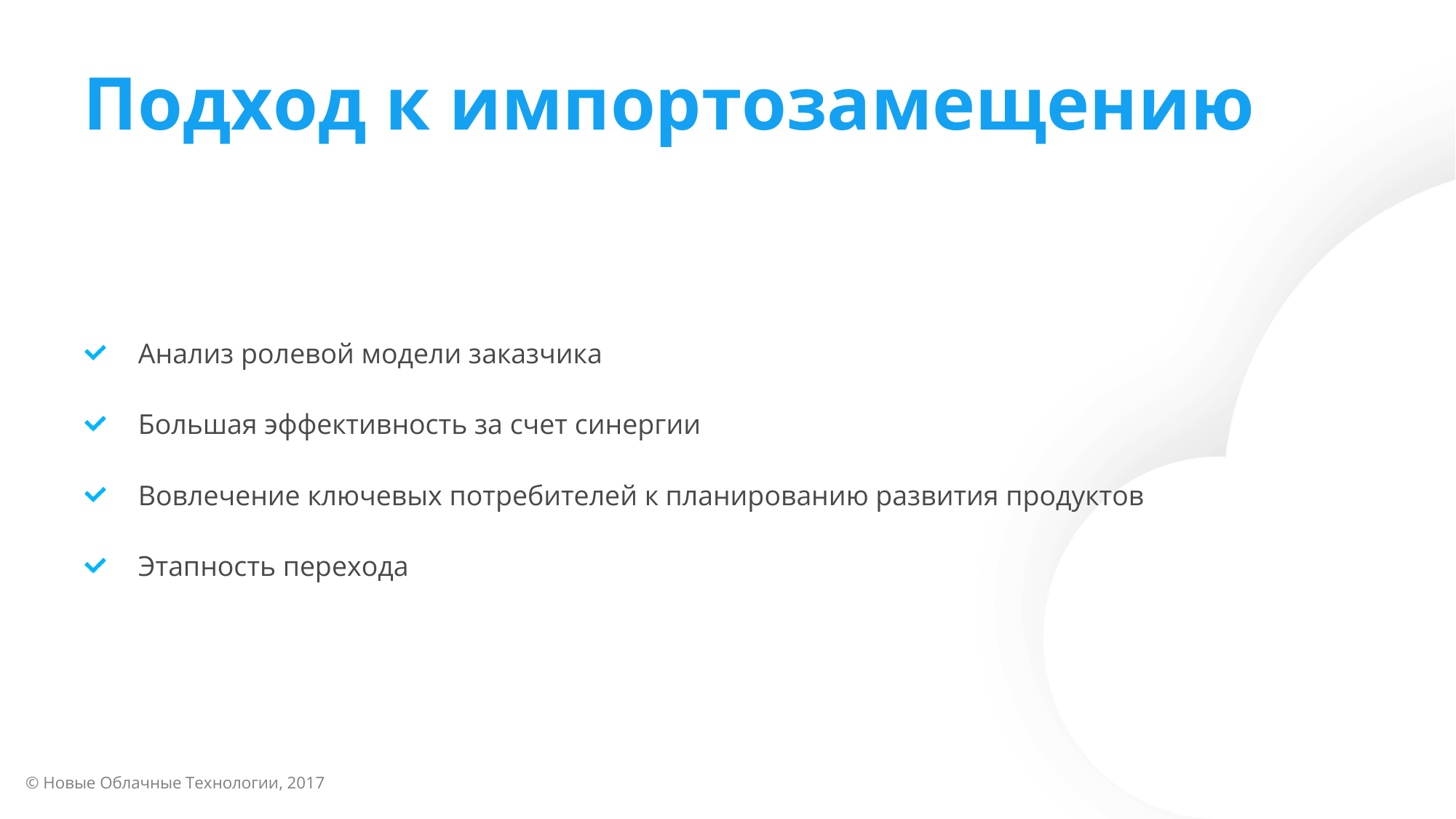

# Подход к импортозамещению
Анализ ролевой модели заказчика
Большая эффективность за счет синергии
Вовлечение ключевых потребителей к планированию развития продуктов
Этапность перехода